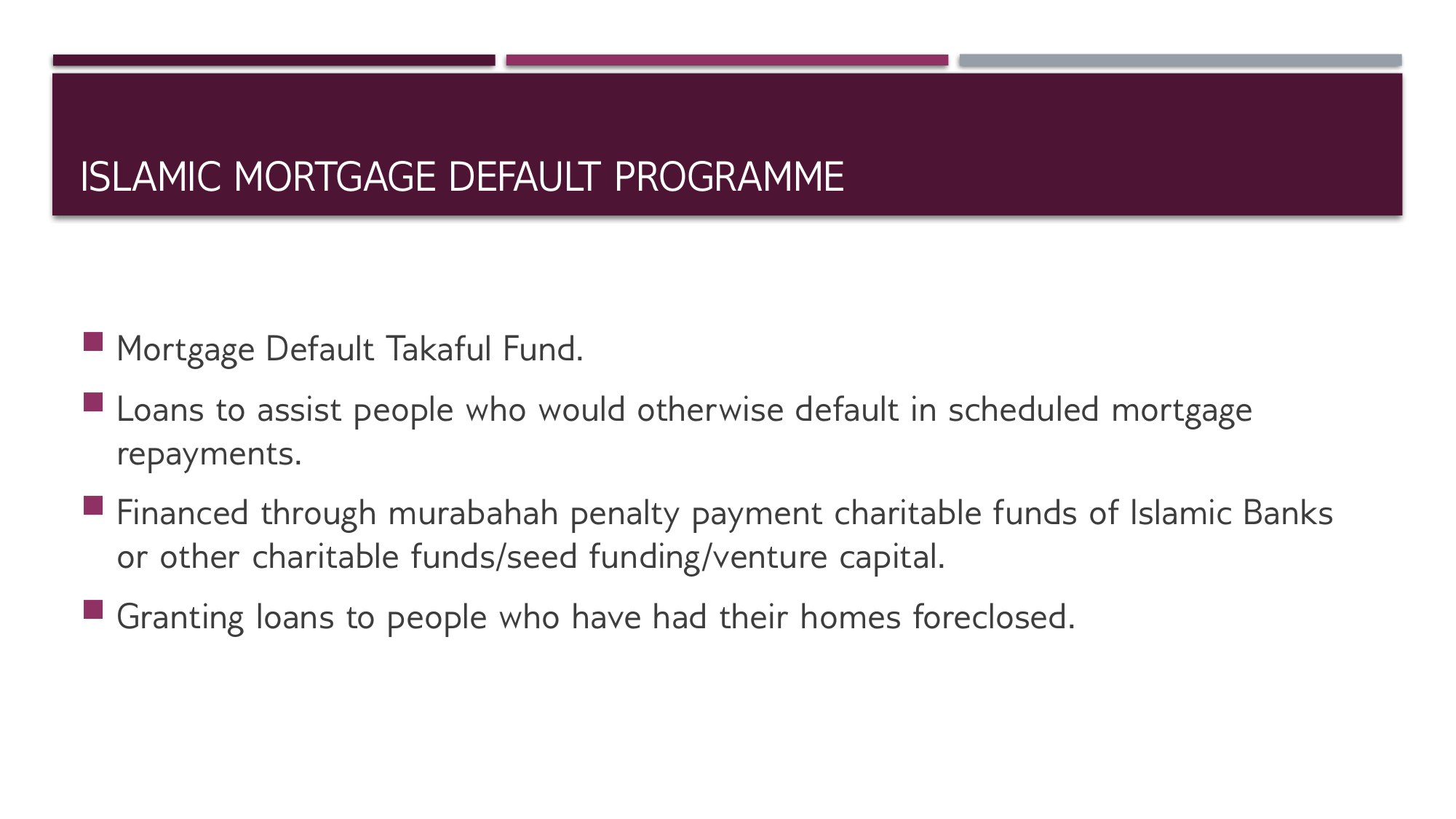

# Islamic Mortgage Default Programme
Mortgage Default Takaful Fund.
Loans to assist people who would otherwise default in scheduled mortgage repayments.
Financed through murabahah penalty payment charitable funds of Islamic Banks or other charitable funds/seed funding/venture capital.
Granting loans to people who have had their homes foreclosed.